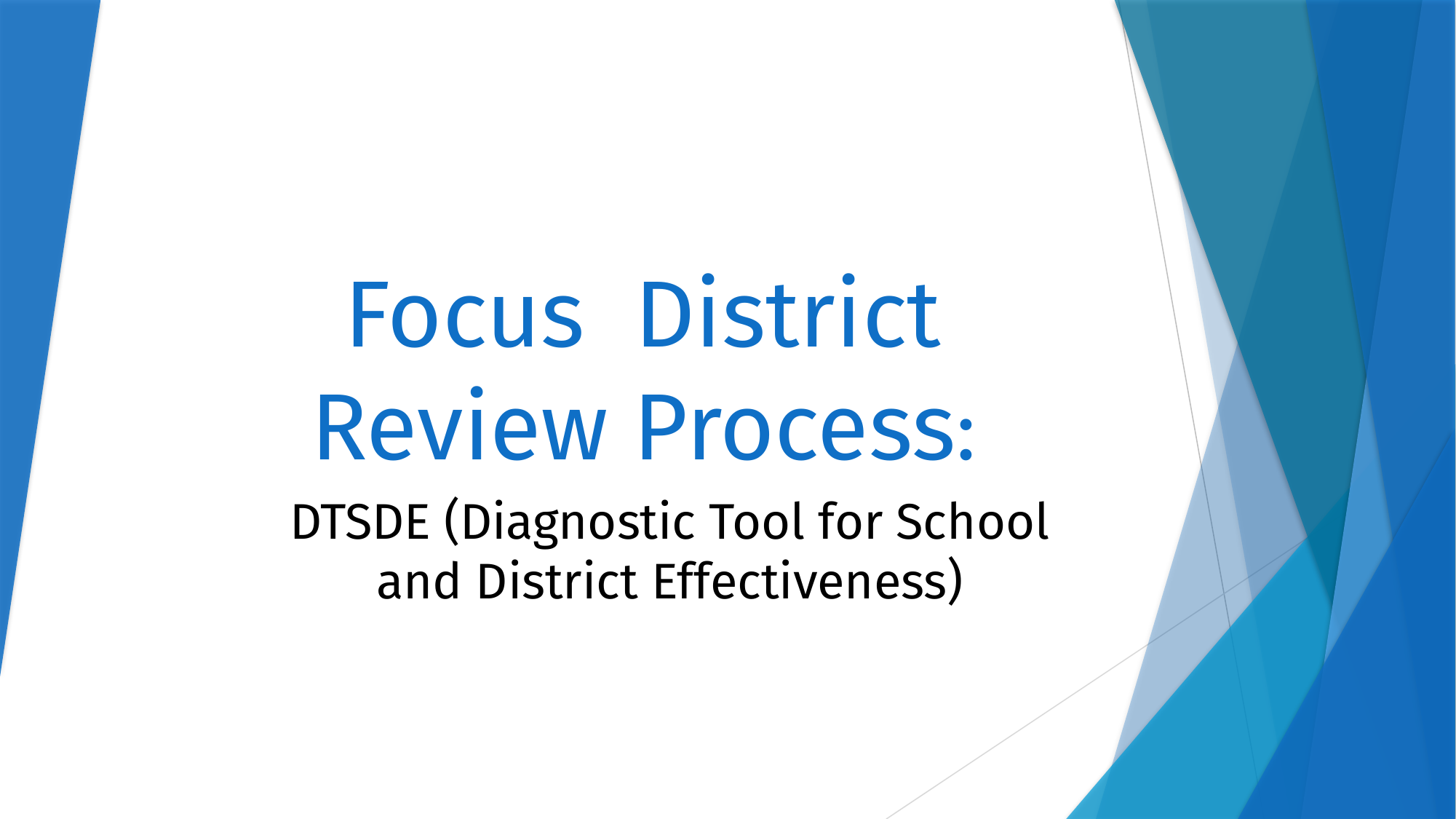

# Focus  District Review Process:
DTSDE (Diagnostic Tool for School and District Effectiveness)